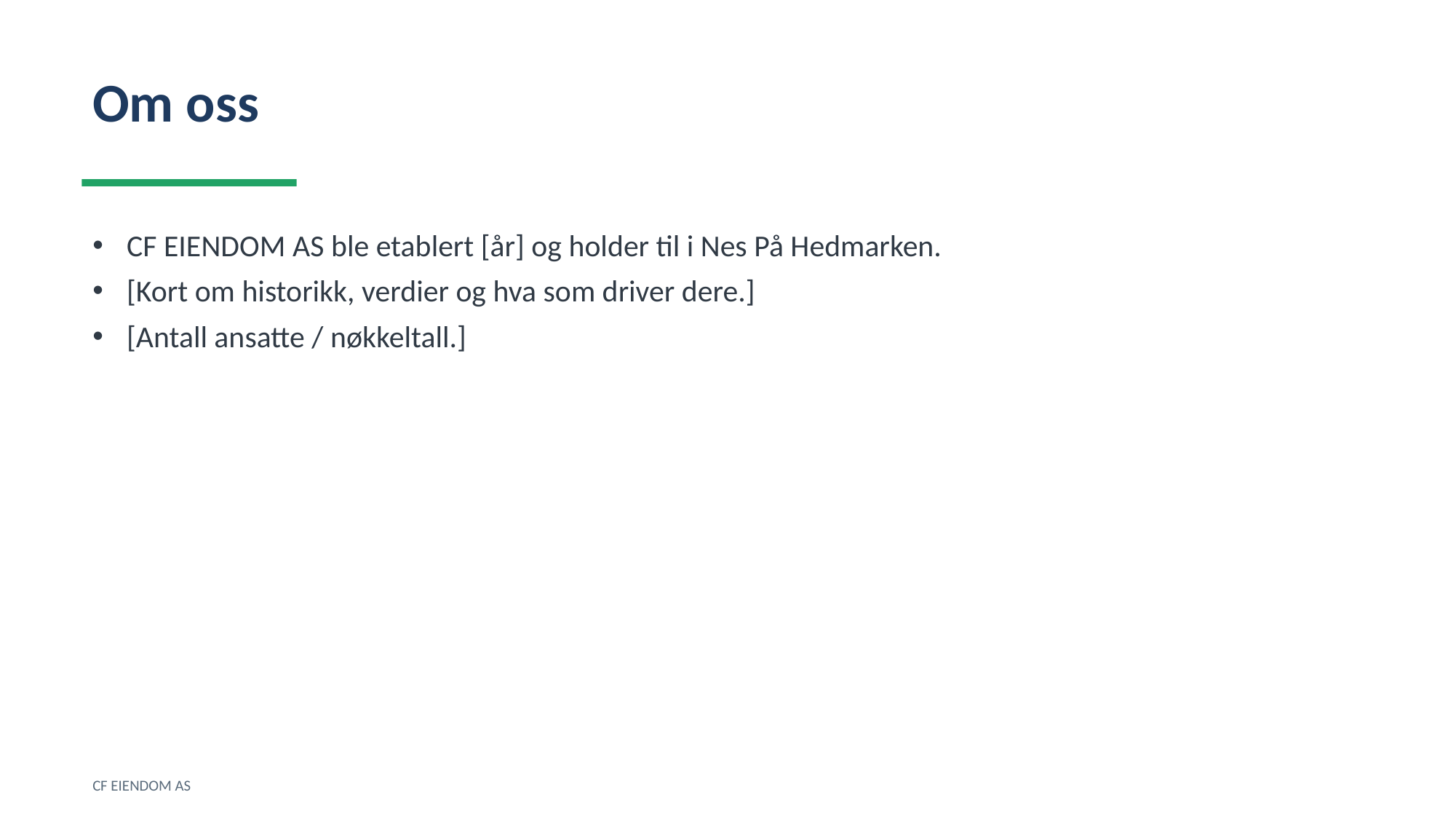

Om oss

CF EIENDOM AS ble etablert [år] og holder til i Nes På Hedmarken.
[Kort om historikk, verdier og hva som driver dere.]
[Antall ansatte / nøkkeltall.]
CF EIENDOM AS